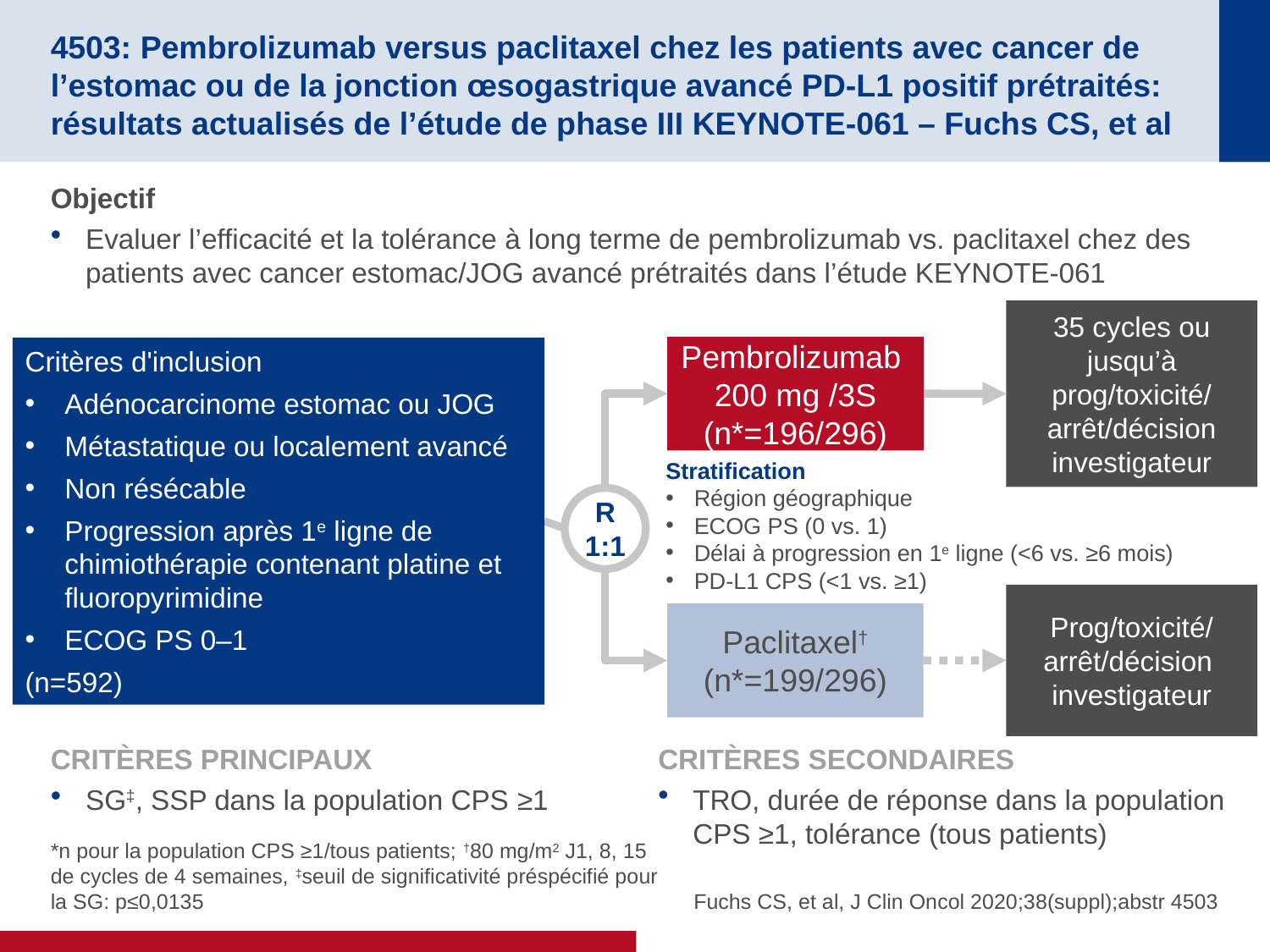

# 4503: Pembrolizumab versus paclitaxel chez les patients avec cancer de l’estomac ou de la jonction œsogastrique avancé PD-L1 positif prétraités: résultats actualisés de l’étude de phase III KEYNOTE-061 – Fuchs CS, et al
Objectif
Evaluer l’efficacité et la tolérance à long terme de pembrolizumab vs. paclitaxel chez des patients avec cancer estomac/JOG avancé prétraités dans l’étude KEYNOTE-061
35 cycles ou jusqu’à prog/toxicité/
arrêt/décision investigateur
Pembrolizumab
200 mg /3S
(n*=196/296)
Critères d'inclusion
Adénocarcinome estomac ou JOG
Métastatique ou localement avancé
Non résécable
Progression après 1e ligne de chimiothérapie contenant platine et fluoropyrimidine
ECOG PS 0–1
(n=592)
Stratification
Région géographique
ECOG PS (0 vs. 1)
Délai à progression en 1e ligne (<6 vs. ≥6 mois)
PD-L1 CPS (<1 vs. ≥1)
R
1:1
Prog/toxicité/
arrêt/décision
investigateur
Paclitaxel†
(n*=199/296)
CRITÈRES PRINCIPAUX
SG‡, SSP dans la population CPS ≥1
CRITÈRES SECONDAIRES
TRO, durée de réponse dans la population CPS ≥1, tolérance (tous patients)
*n pour la population CPS ≥1/tous patients; †80 mg/m2 J1, 8, 15 de cycles de 4 semaines, ‡seuil de significativité préspécifié pour la SG: p≤0,0135
Fuchs CS, et al, J Clin Oncol 2020;38(suppl);abstr 4503